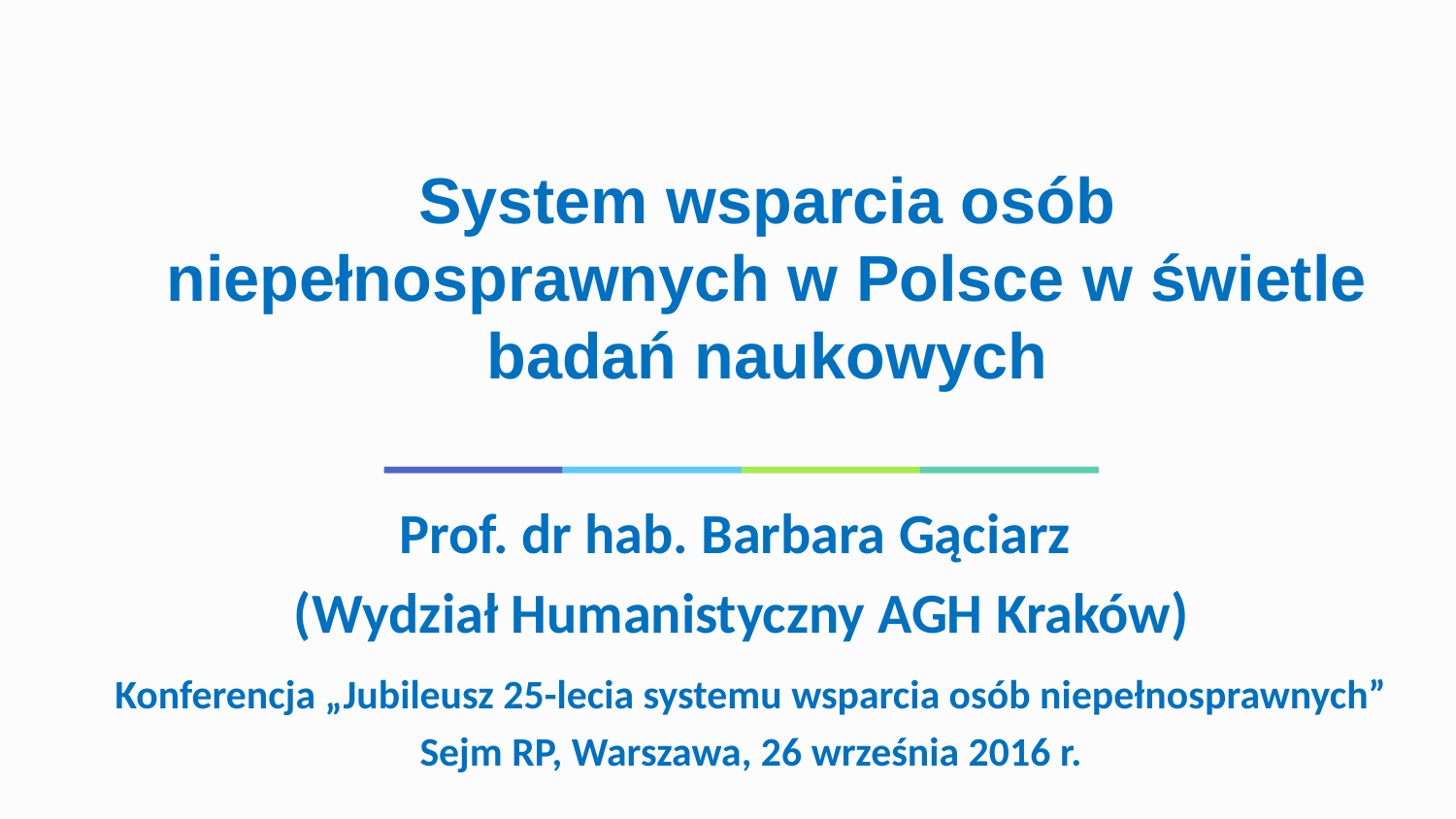

# System wsparcia osób niepełnosprawnych w Polsce w świetle badań naukowych

Prof. dr hab. Barbara Gąciarz
(Wydział Humanistyczny AGH Kraków)
Konferencja „Jubileusz 25-lecia systemu wsparcia osób niepełnosprawnych”
Sejm RP, Warszawa, 26 września 2016 r.